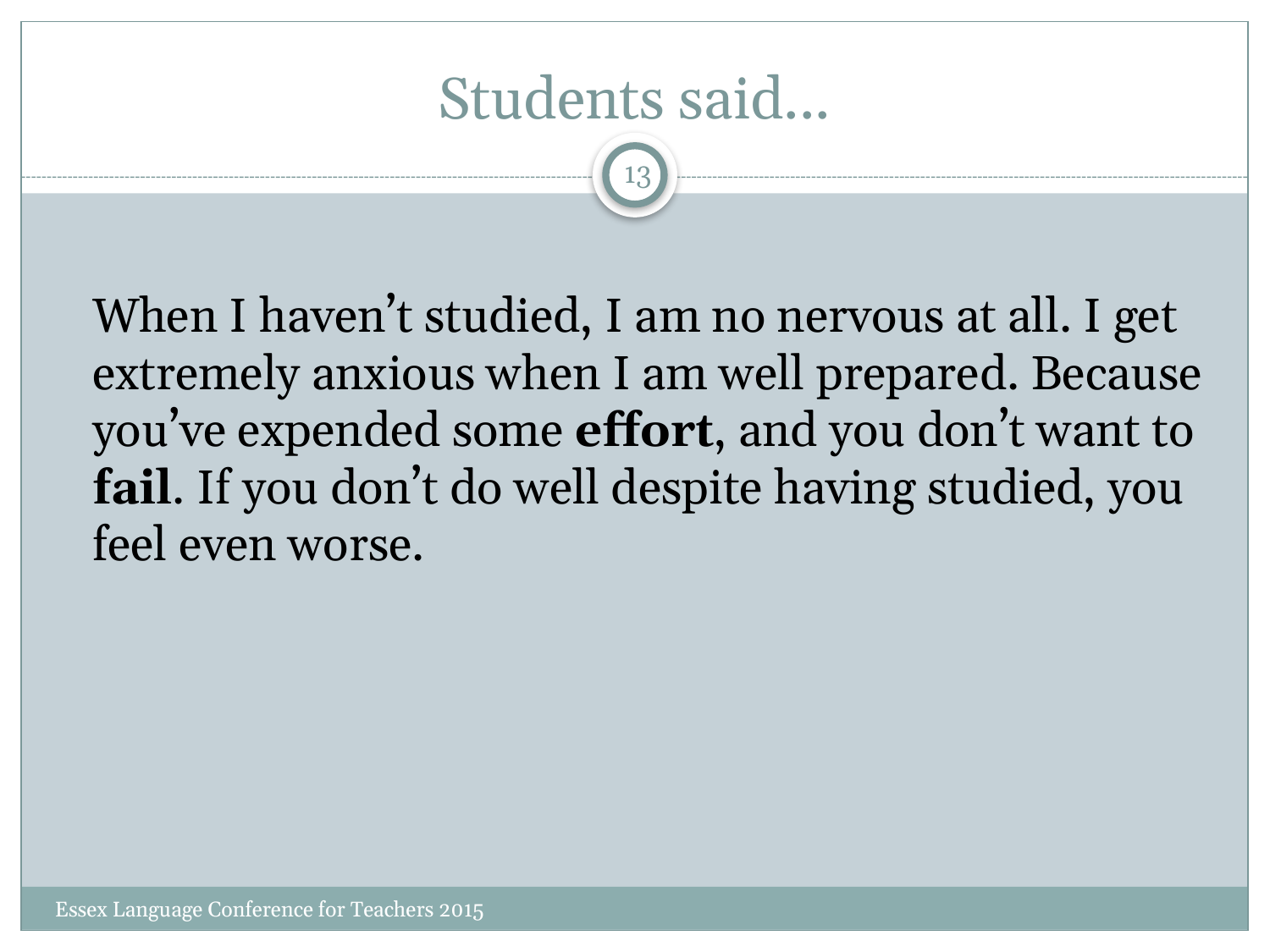

# Students said...
13

	When I haven’t studied, I am no nervous at all. I get extremely anxious when I am well prepared. Because you’ve expended some effort, and you don’t want to fail. If you don’t do well despite having studied, you feel even worse.

Essex Language Conference for Teachers 2015